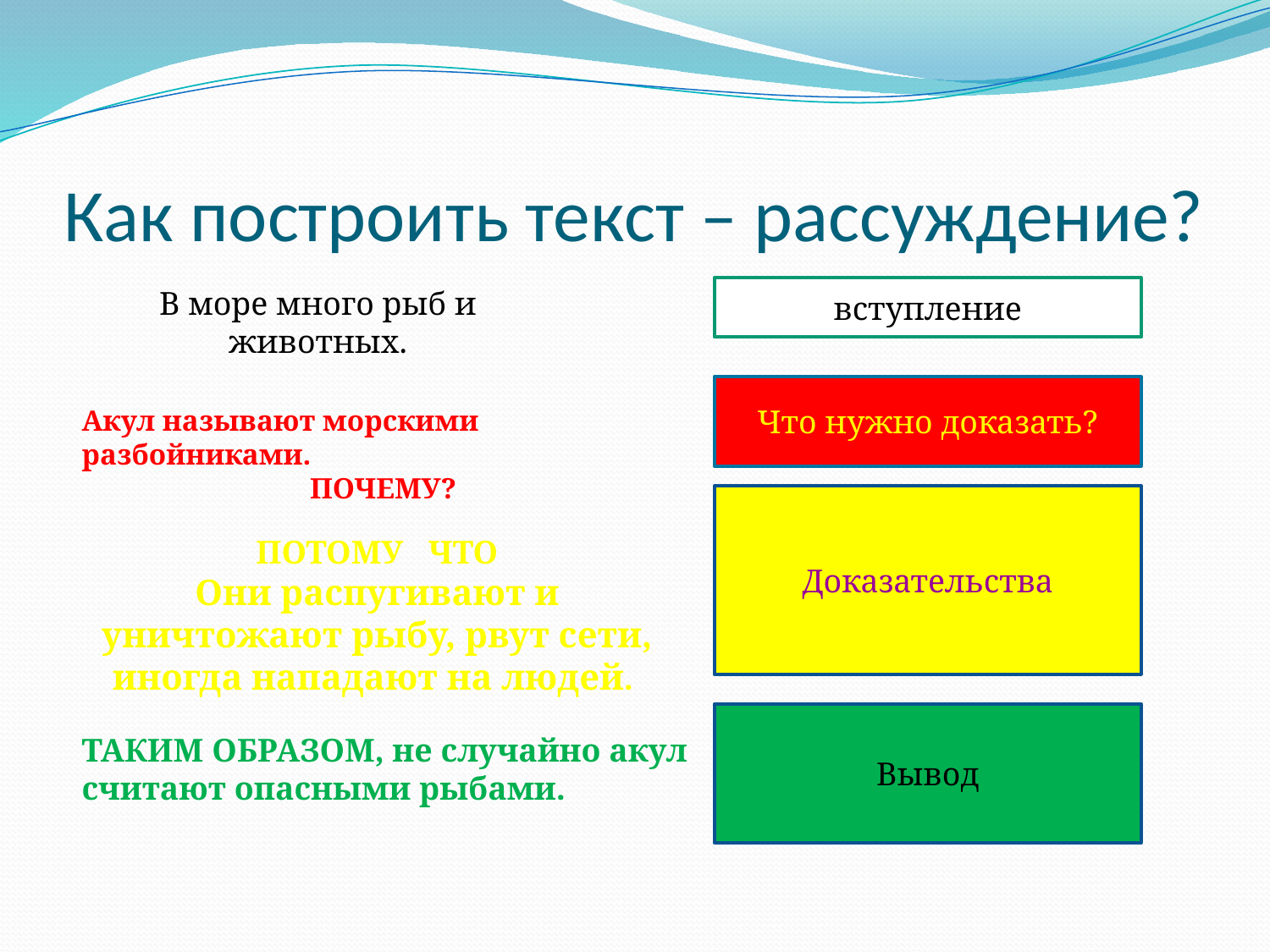

# Как построить текст – рассуждение?

В море много рыб и животных.
вступление
Что нужно доказать?
Акул называют морскими разбойниками.
ПОЧЕМУ?
Доказательства
ПОТОМУ   ЧТО
Они распугивают и уничтожают рыбу, рвут сети, иногда нападают на людей.
Вывод
ТАКИМ ОБРАЗОМ, не случайно акул считают опасными рыбами.